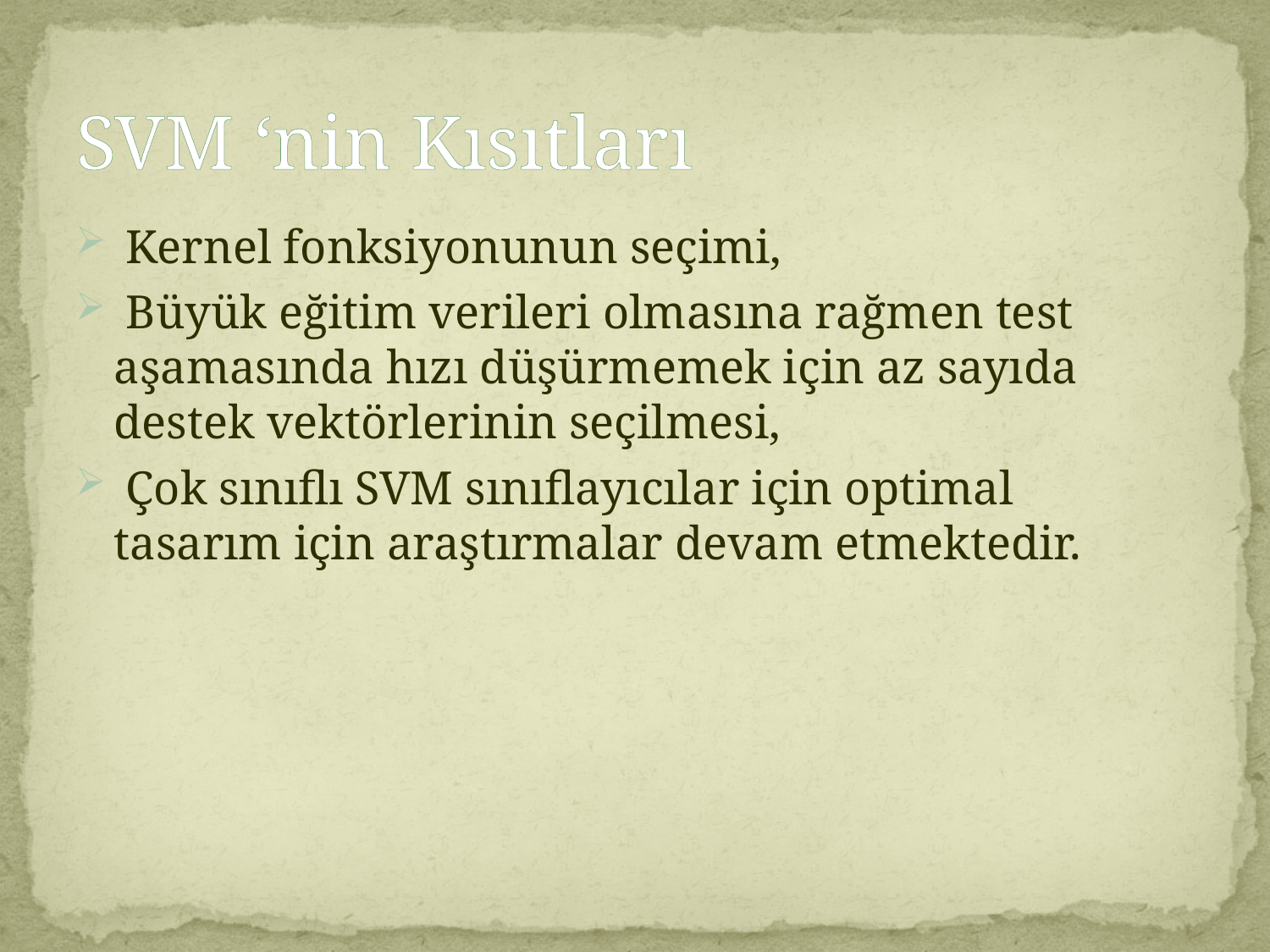

# SVM ‘nin Kısıtları
 Kernel fonksiyonunun seçimi,
 Büyük eğitim verileri olmasına rağmen test aşamasında hızı düşürmemek için az sayıda destek vektörlerinin seçilmesi,
 Çok sınıflı SVM sınıflayıcılar için optimal tasarım için araştırmalar devam etmektedir.